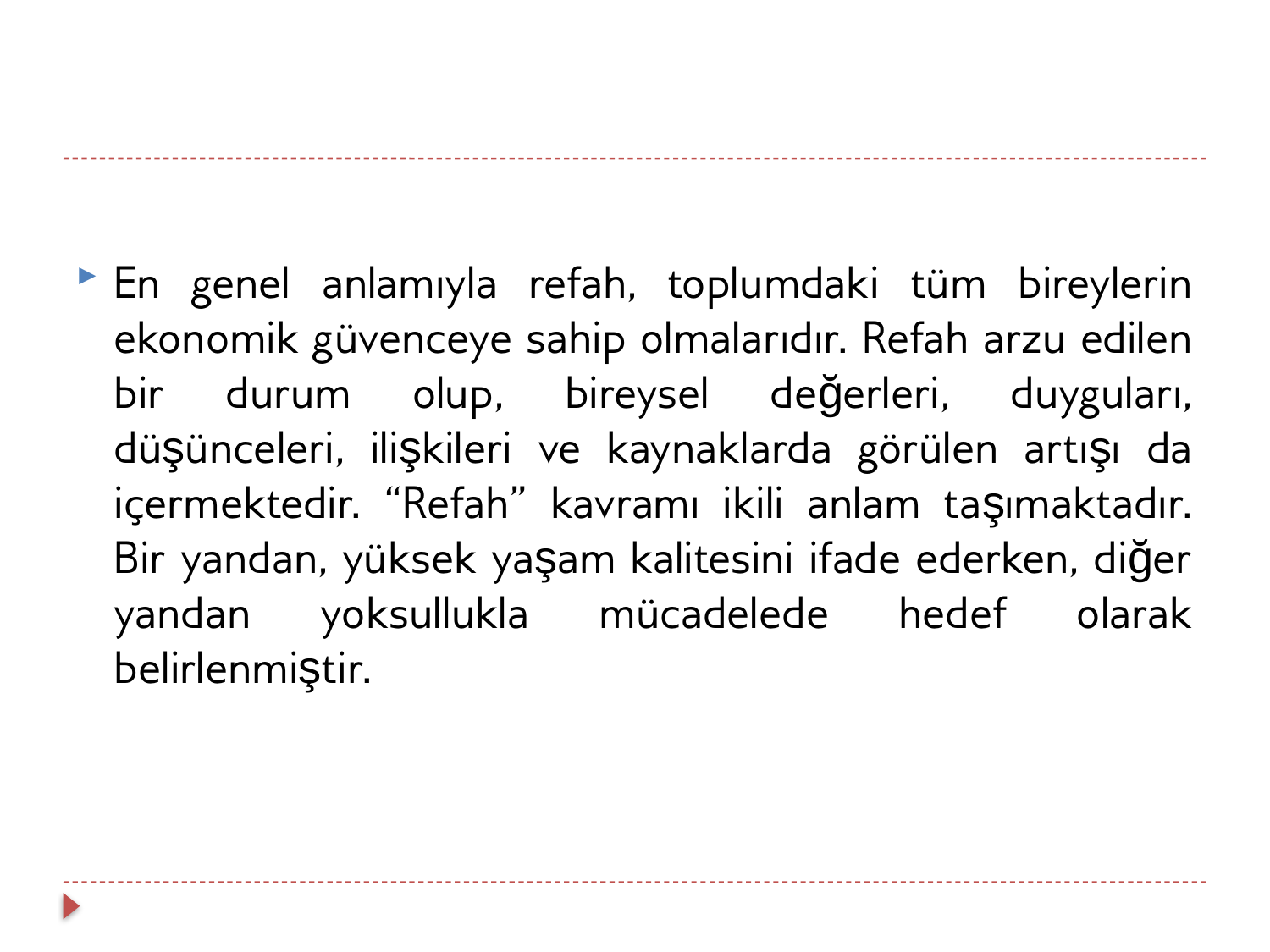

En genel anlamıyla refah, toplumdaki tüm bireylerin ekonomik güvenceye sahip olmalarıdır. Refah arzu edilen bir durum olup, bireysel değerleri, duyguları, düşünceleri, ilişkileri ve kaynaklarda görülen artışı da içermektedir. “Refah” kavramı ikili anlam taşımaktadır. Bir yandan, yüksek yaşam kalitesini ifade ederken, diğer yandan yoksullukla mücadelede hedef olarak belirlenmiştir.